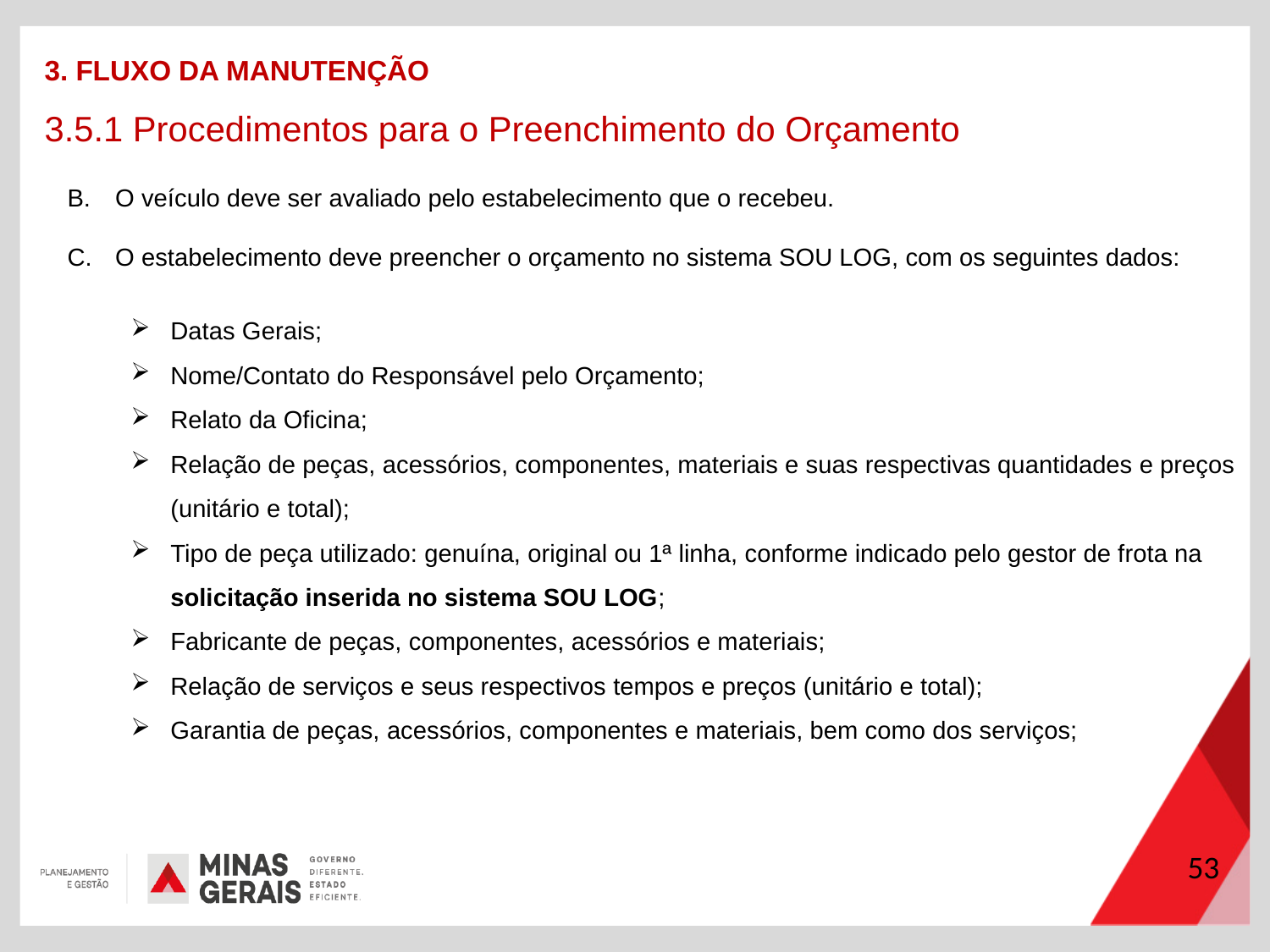

3. FLUXO DA MANUTENÇÃO
3.5.1 Procedimentos para o Preenchimento do Orçamento
O veículo deve ser avaliado pelo estabelecimento que o recebeu.

O estabelecimento deve preencher o orçamento no sistema SOU LOG, com os seguintes dados:

Datas Gerais;
Nome/Contato do Responsável pelo Orçamento;
Relato da Oficina;
Relação de peças, acessórios, componentes, materiais e suas respectivas quantidades e preços (unitário e total);
Tipo de peça utilizado: genuína, original ou 1ª linha, conforme indicado pelo gestor de frota na solicitação inserida no sistema SOU LOG;
Fabricante de peças, componentes, acessórios e materiais;
Relação de serviços e seus respectivos tempos e preços (unitário e total);
Garantia de peças, acessórios, componentes e materiais, bem como dos serviços;